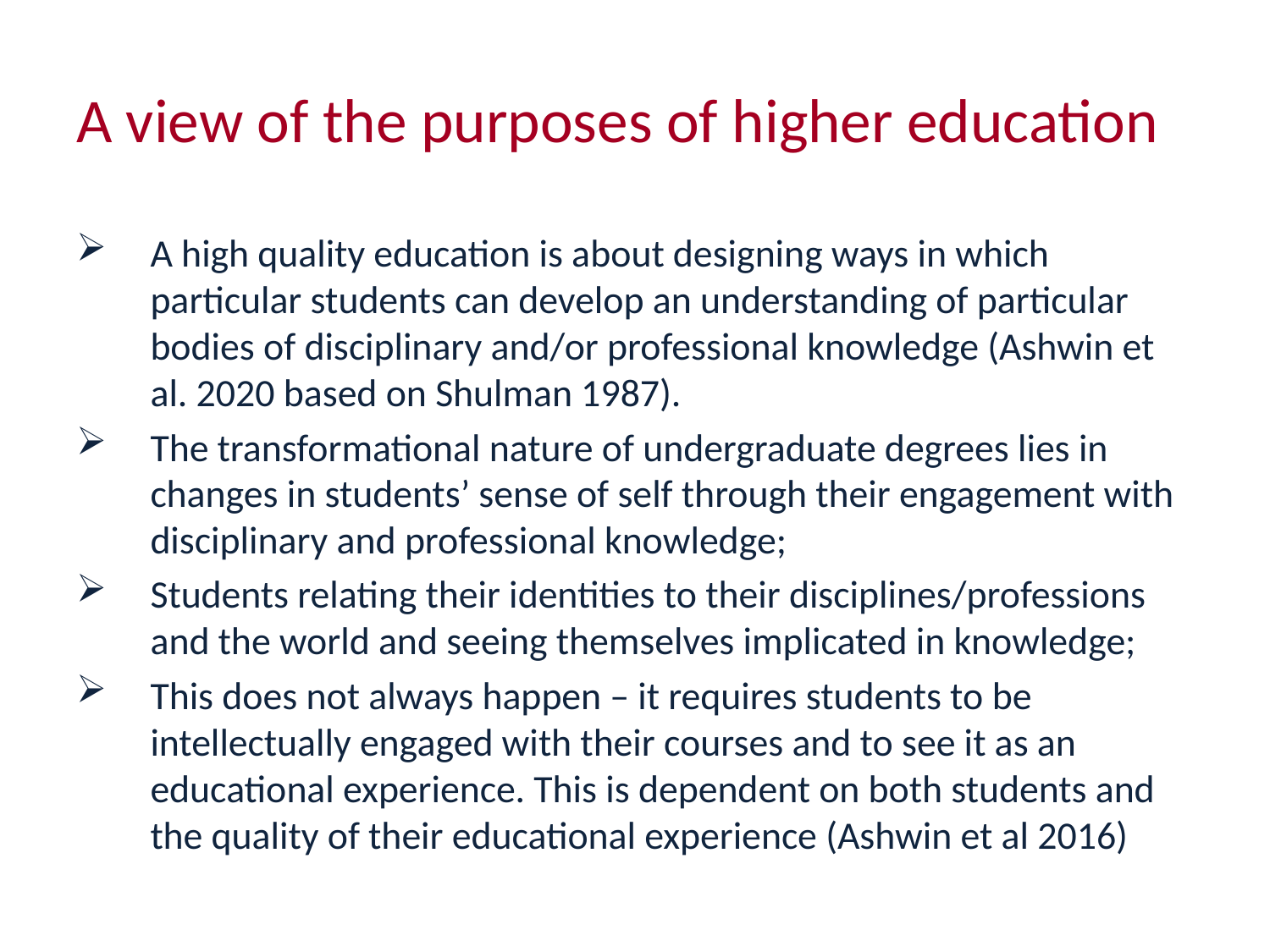

# A view of the purposes of higher education
A high quality education is about designing ways in which particular students can develop an understanding of particular bodies of disciplinary and/or professional knowledge (Ashwin et al. 2020 based on Shulman 1987).
The transformational nature of undergraduate degrees lies in changes in students’ sense of self through their engagement with disciplinary and professional knowledge;
Students relating their identities to their disciplines/professions and the world and seeing themselves implicated in knowledge;
This does not always happen – it requires students to be intellectually engaged with their courses and to see it as an educational experience. This is dependent on both students and the quality of their educational experience (Ashwin et al 2016)